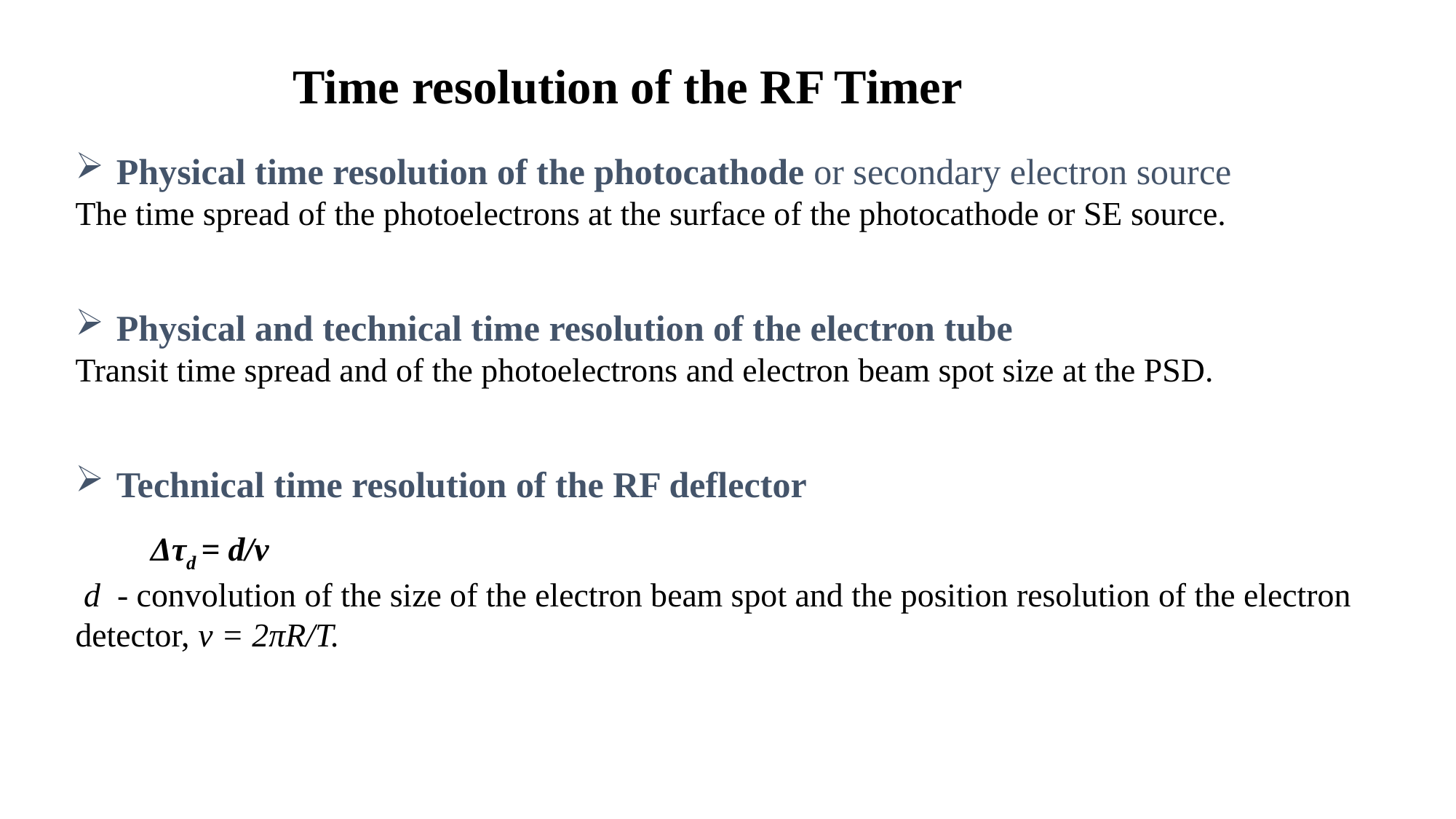

Time resolution of the RF Timer
Physical time resolution of the photocathode or secondary electron source
The time spread of the photoelectrons at the surface of the photocathode or SE source.

Physical and technical time resolution of the electron tube
Transit time spread and of the photoelectrons and electron beam spot size at the PSD.

Technical time resolution of the RF deflector
         Δτd = d/v
 d  - convolution of the size of the electron beam spot and the position resolution of the electron detector, v = 2πR/T.

Dilijan, 2025
8